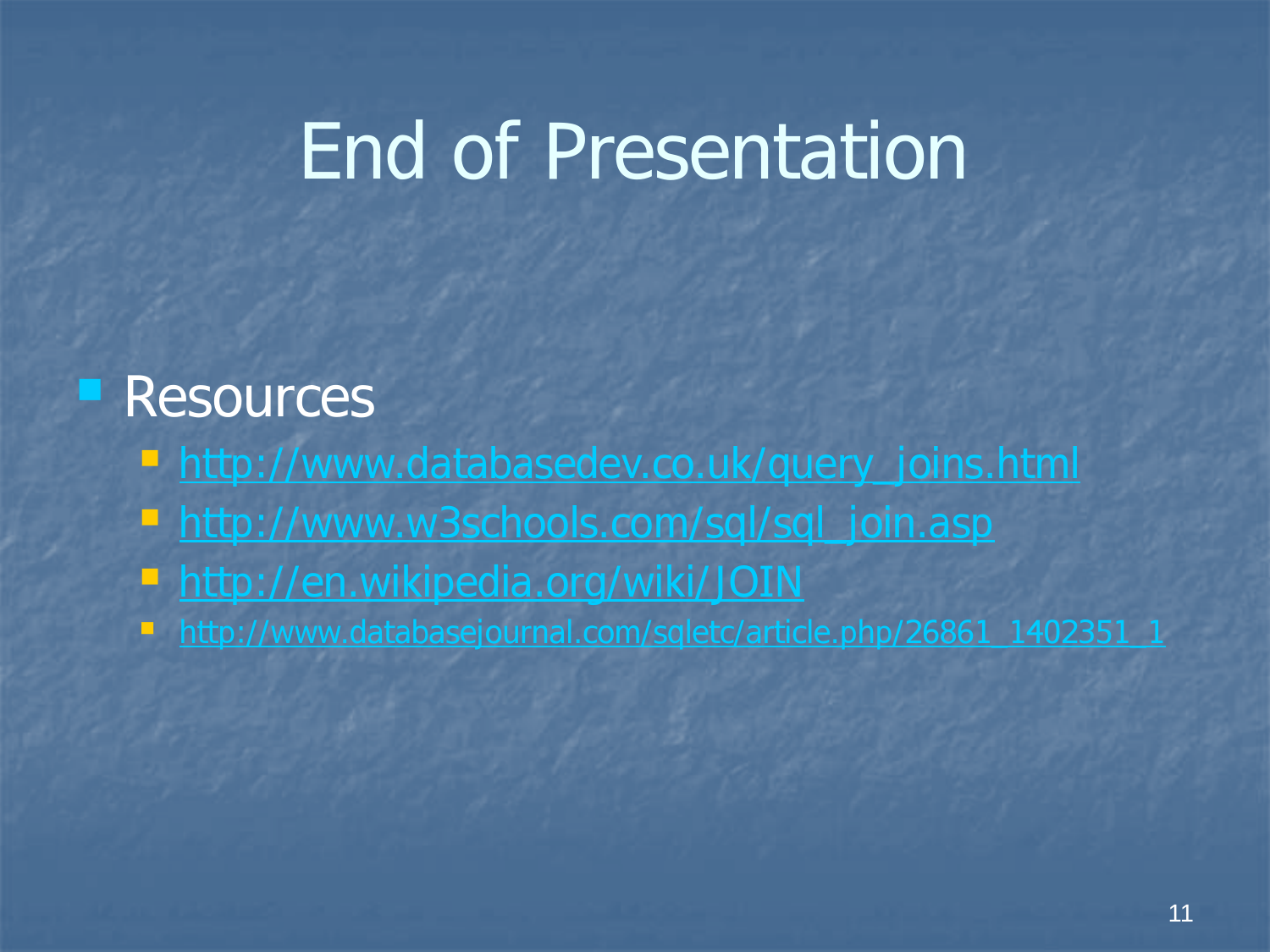

# End of Presentation

Resources
http://www.databasedev.co.uk/query_joins.html
http://www.w3schools.com/sql/sql_join.asp
http://en.wikipedia.org/wiki/JOIN
http://www.databasejournal.com/sqletc/article.php/26861_1402351_1
11